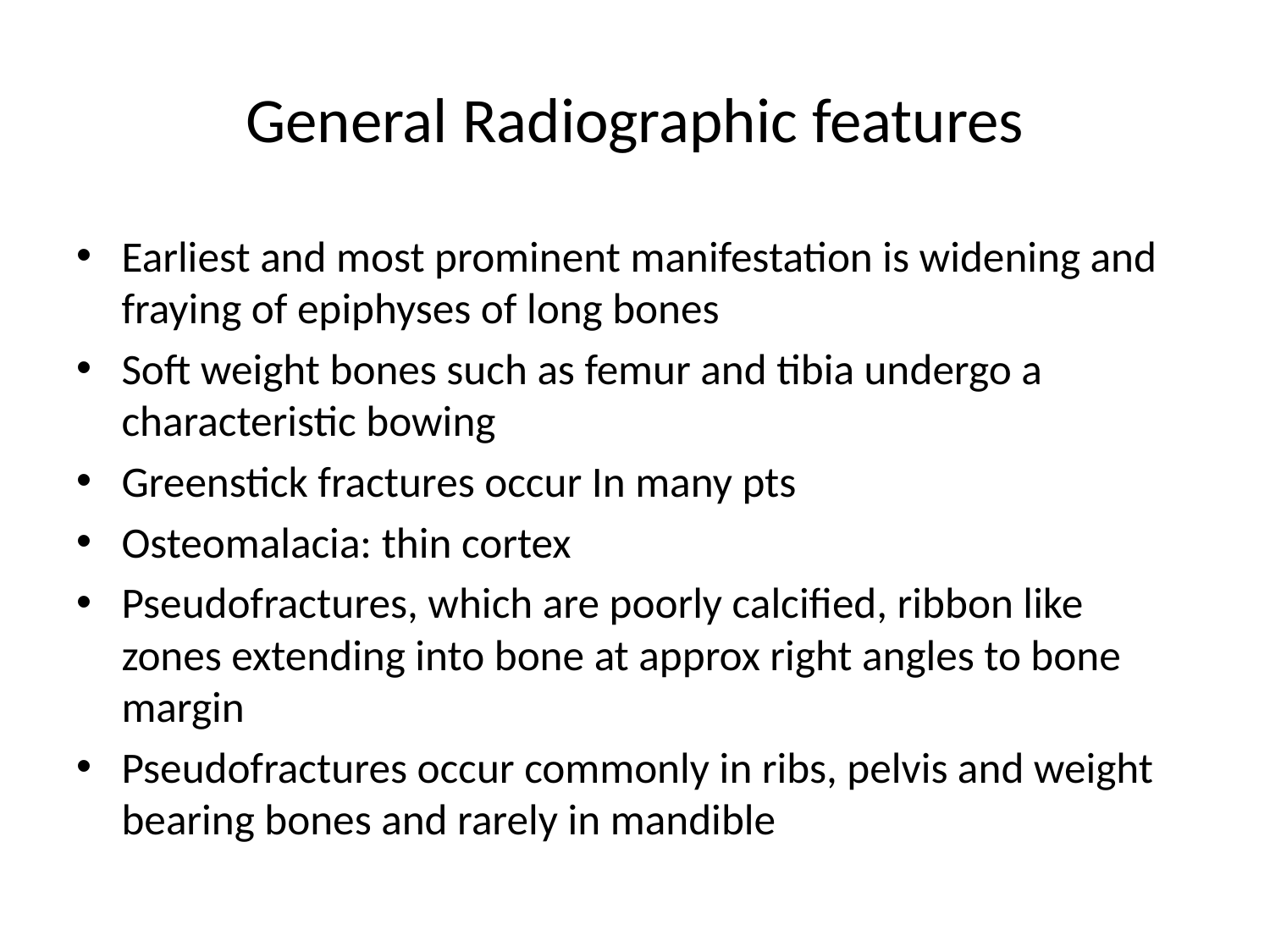

# General Radiographic features
Earliest and most prominent manifestation is widening and fraying of epiphyses of long bones
Soft weight bones such as femur and tibia undergo a characteristic bowing
Greenstick fractures occur In many pts
Osteomalacia: thin cortex
Pseudofractures, which are poorly calcified, ribbon like zones extending into bone at approx right angles to bone margin
Pseudofractures occur commonly in ribs, pelvis and weight bearing bones and rarely in mandible